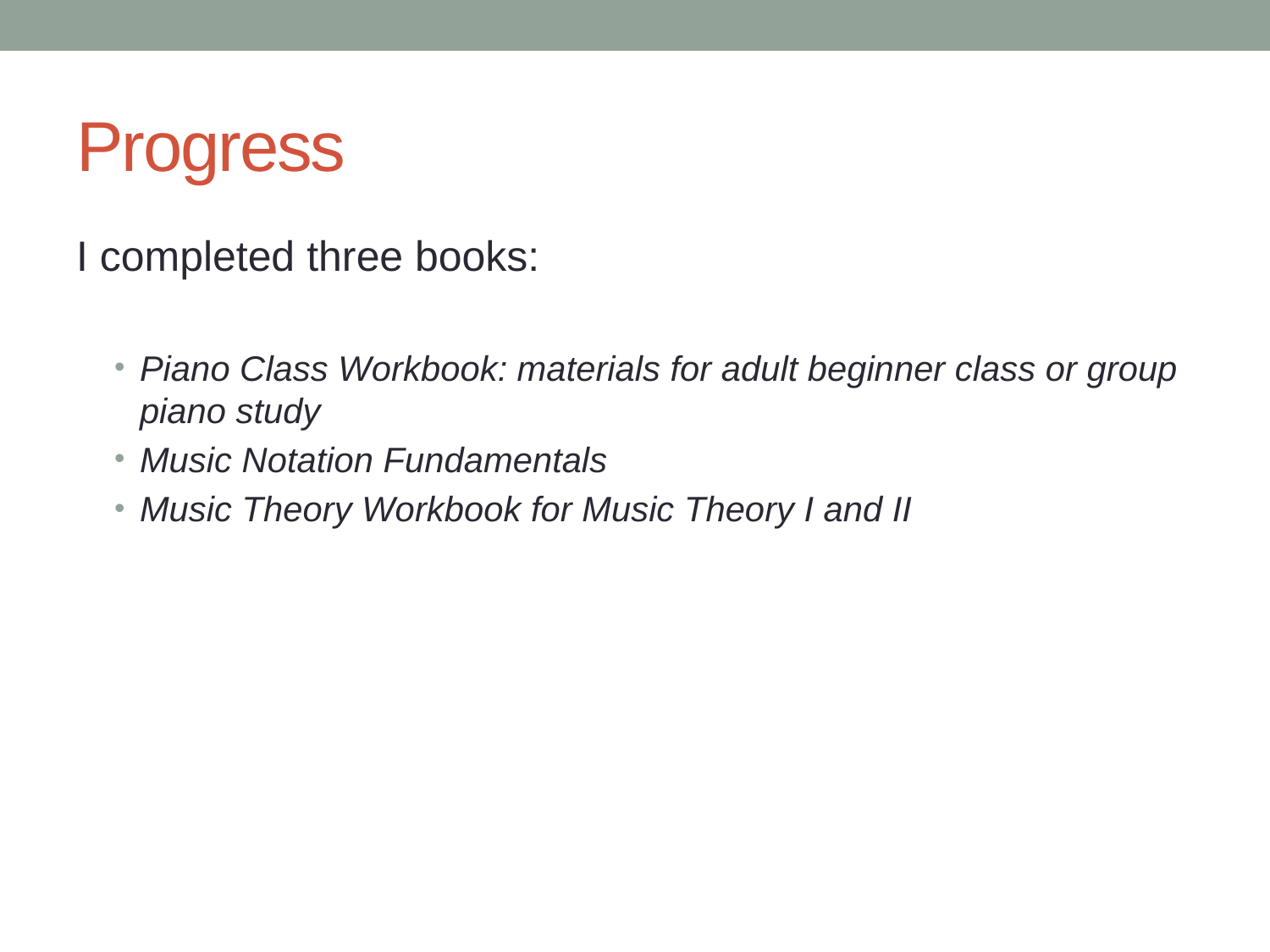

# Progress
I completed three books:

Piano Class Workbook: materials for adult beginner class or group piano study
Music Notation Fundamentals
Music Theory Workbook for Music Theory I and II